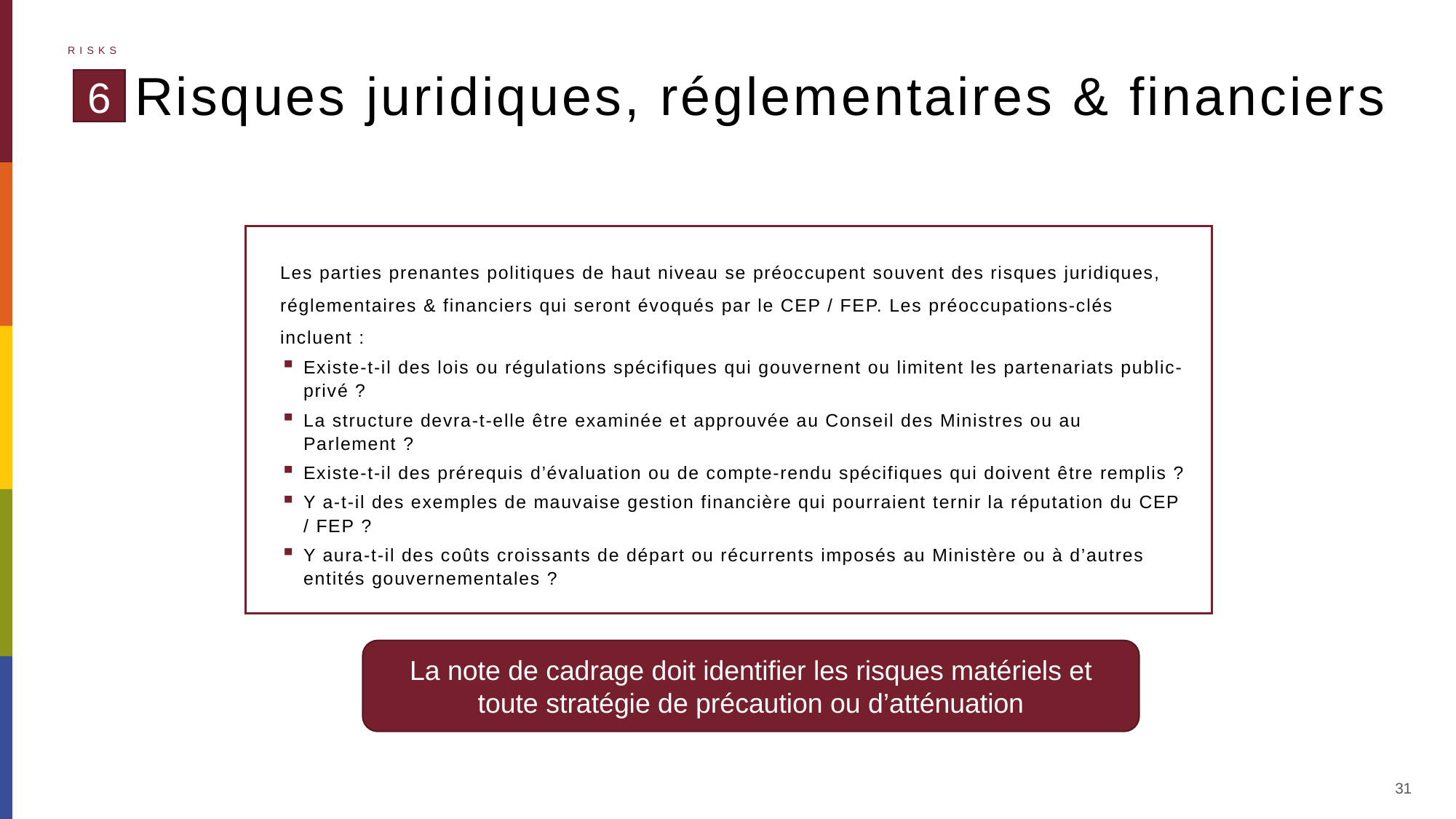

RISKS
# Risques juridiques, réglementaires & financiers
6

Les parties prenantes politiques de haut niveau se préoccupent souvent des risques juridiques, réglementaires & financiers qui seront évoqués par le CEP / FEP. Les préoccupations-clés incluent :
Existe-t-il des lois ou régulations spécifiques qui gouvernent ou limitent les partenariats public-privé ?
La structure devra-t-elle être examinée et approuvée au Conseil des Ministres ou au Parlement ?
Existe-t-il des prérequis d’évaluation ou de compte-rendu spécifiques qui doivent être remplis ?
Y a-t-il des exemples de mauvaise gestion financière qui pourraient ternir la réputation du CEP / FEP ?
Y aura-t-il des coûts croissants de départ ou récurrents imposés au Ministère ou à d’autres entités gouvernementales ?

La note de cadrage doit identifier les risques matériels et toute stratégie de précaution ou d’atténuation
31